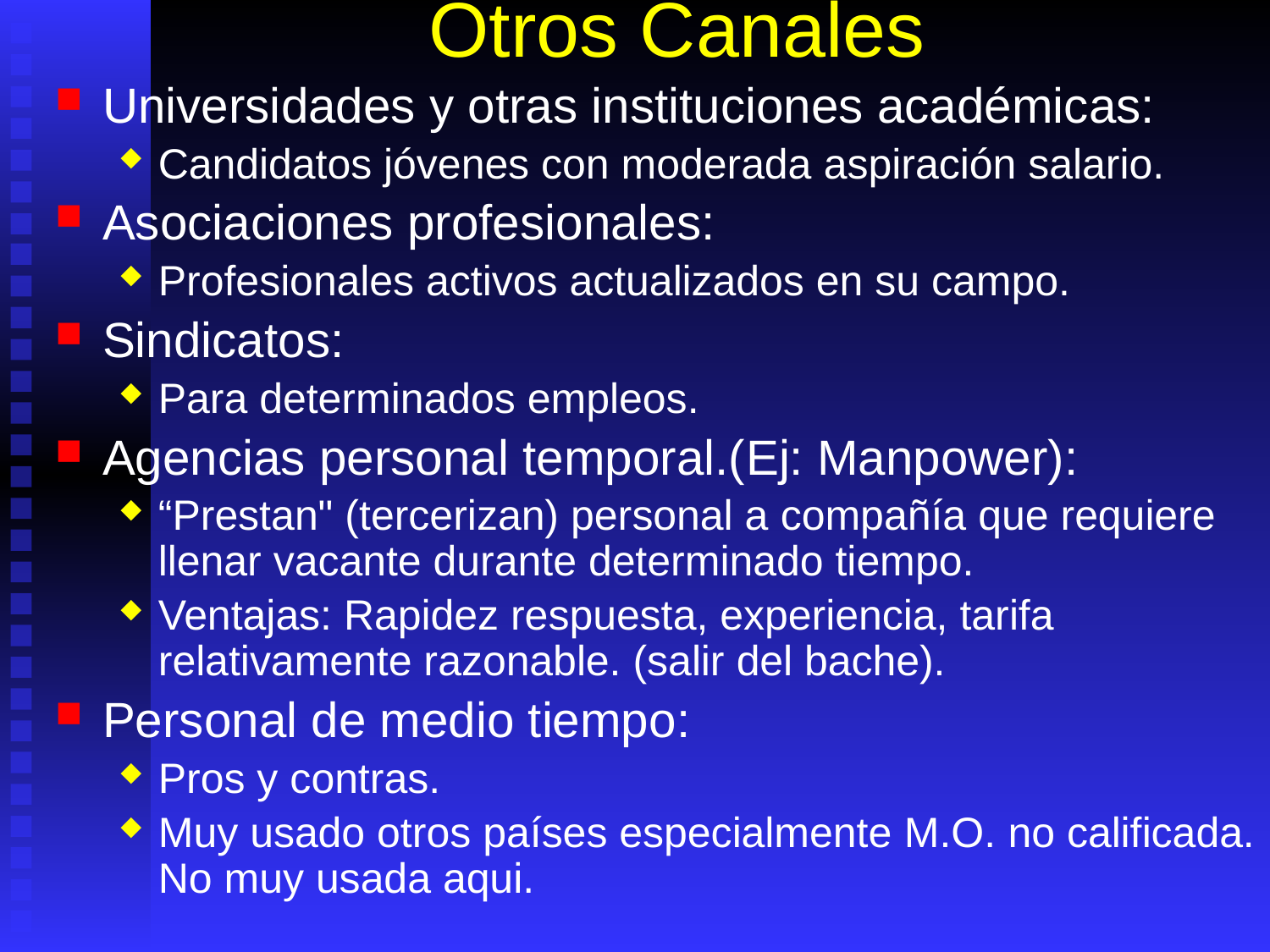

# Otros Canales
Universidades y otras instituciones académicas:
Candidatos jóvenes con moderada aspiración salario.
Asociaciones profesionales:
Profesionales activos actualizados en su campo.
Sindicatos:
Para determinados empleos.
Agencias personal temporal.(Ej: Manpower):
“Prestan" (tercerizan) personal a compañía que requiere llenar vacante durante determinado tiempo.
Ventajas: Rapidez respuesta, experiencia, tarifa relativamente razonable. (salir del bache).
Personal de medio tiempo:
Pros y contras.
Muy usado otros países especialmente M.O. no calificada. No muy usada aqui.